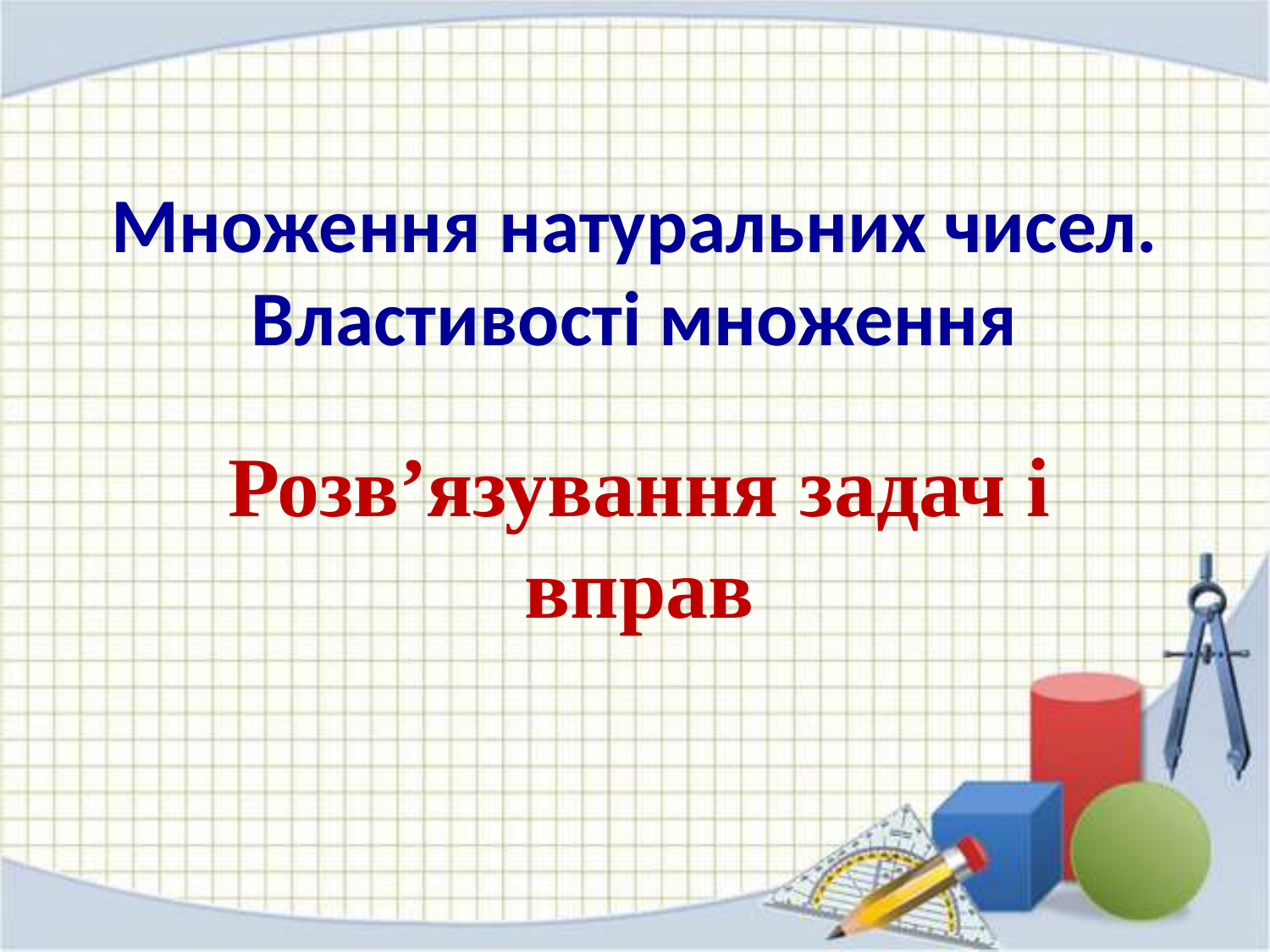

# Множення натуральних чисел. Властивості множення
Розв’язування задач і вправ